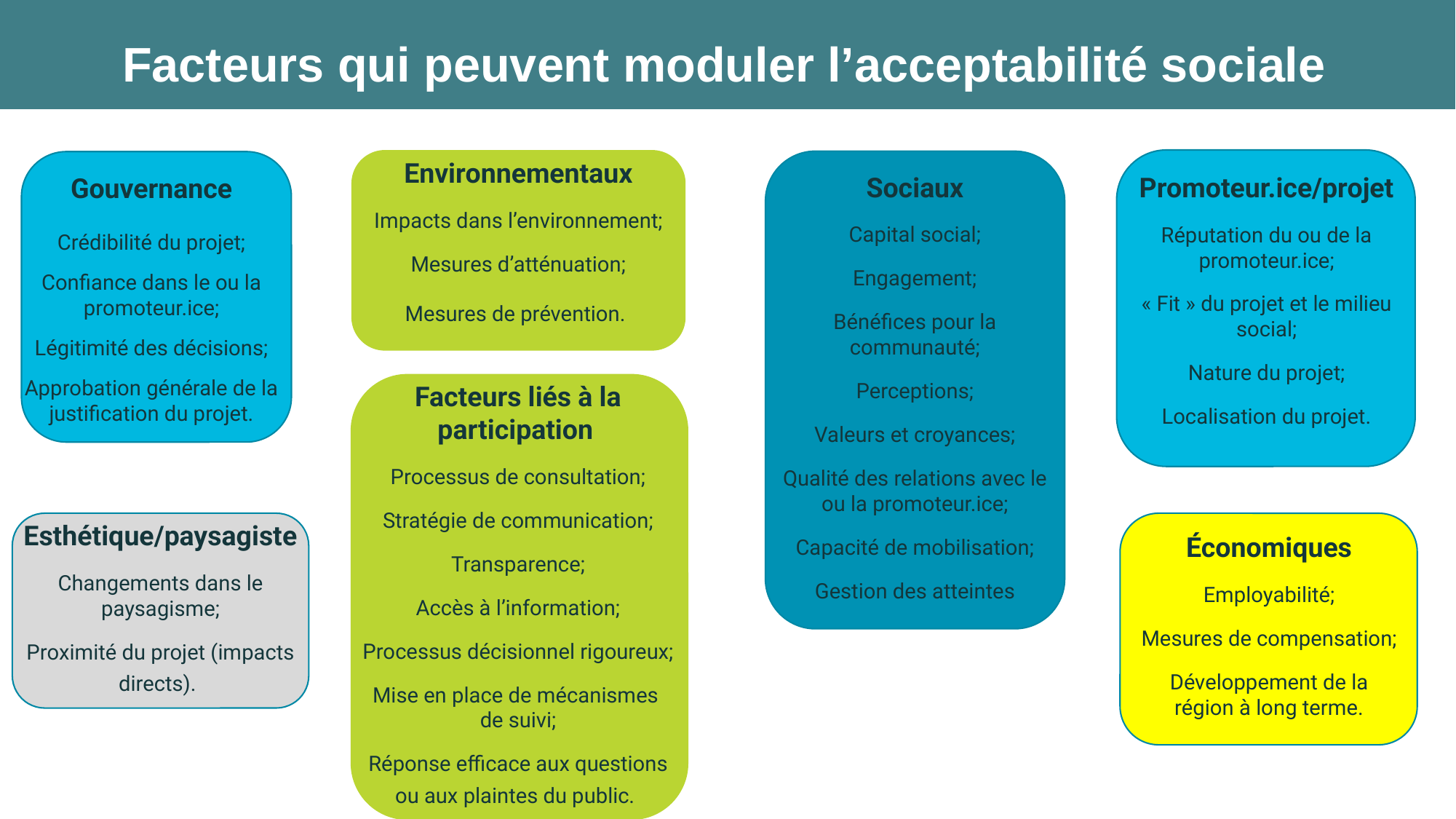

Facteurs qui peuvent moduler l’acceptabilité sociale

Environnementaux

Impacts dans l’environnement;

Mesures d’atténuation;

Mesures de prévention.

Sociaux

Capital social;

Engagement;

Bénéfices pour la communauté;

Perceptions;

Valeurs et croyances;

Qualité des relations avec le ou la promoteur.ice;

Capacité de mobilisation;

Gestion des atteintes
Promoteur.ice/projet

Réputation du ou de la promoteur.ice;

« Fit » du projet et le milieu social;

Nature du projet;

Localisation du projet.

Gouvernance

Crédibilité du projet;

Confiance dans le ou la promoteur.ice;

Légitimité des décisions;

Approbation générale de la justification du projet.

Facteurs liés à la participation

Processus de consultation;

Stratégie de communication;

Transparence;

Accès à l’information;

Processus décisionnel rigoureux;

Mise en place de mécanismes
de suivi;

Réponse efficace aux questions ou aux plaintes du public.

Esthétique/paysagiste

Changements dans le paysagisme;

Proximité du projet (impacts directs).

Économiques

Employabilité;

Mesures de compensation;

Développement de la région à long terme.